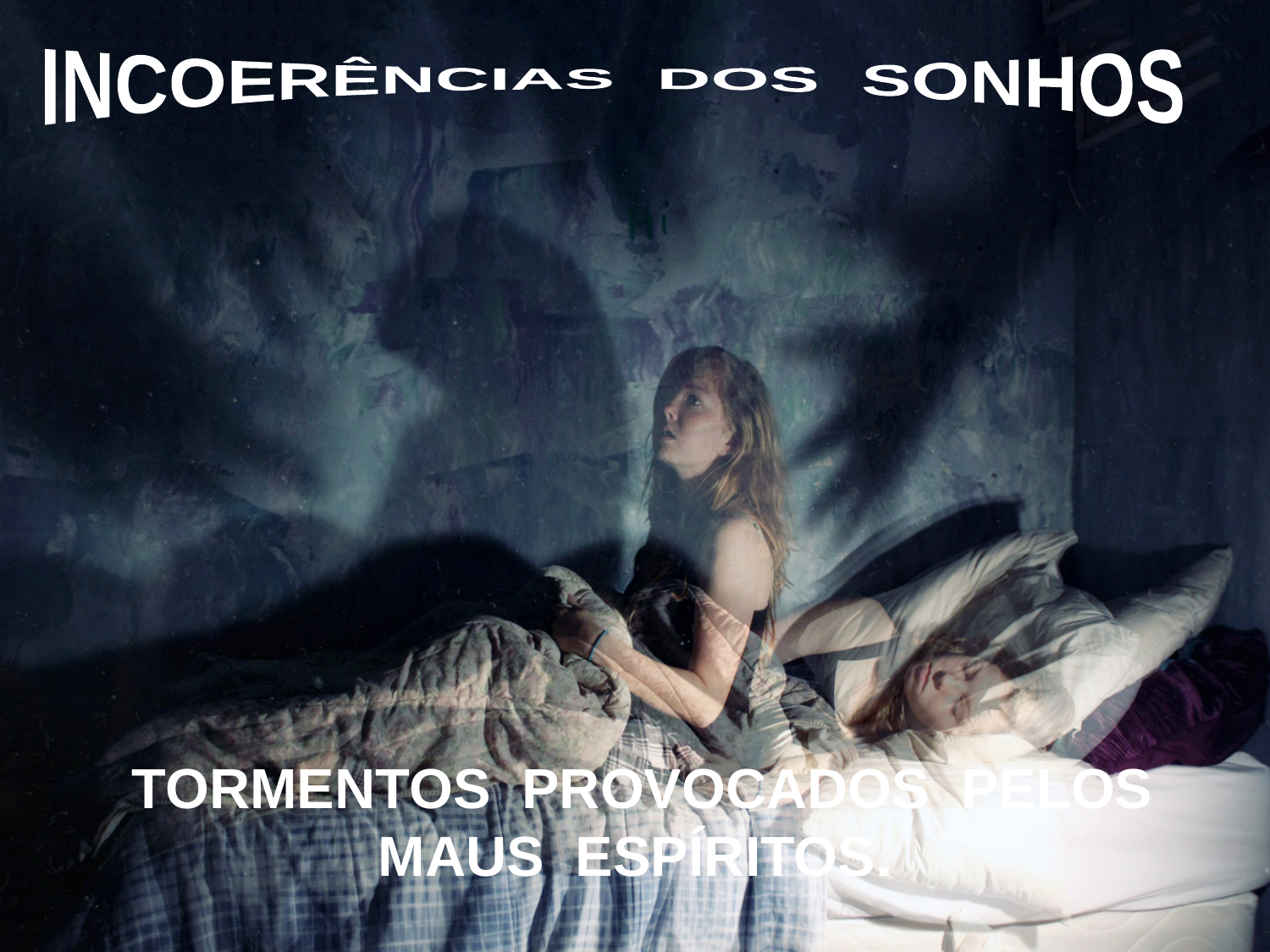

INCOERÊNCIAS  DOS  SONHOS
 TORMENTOS  PROVOCADOS  PELOS
MAUS  ESPÍRITOS.